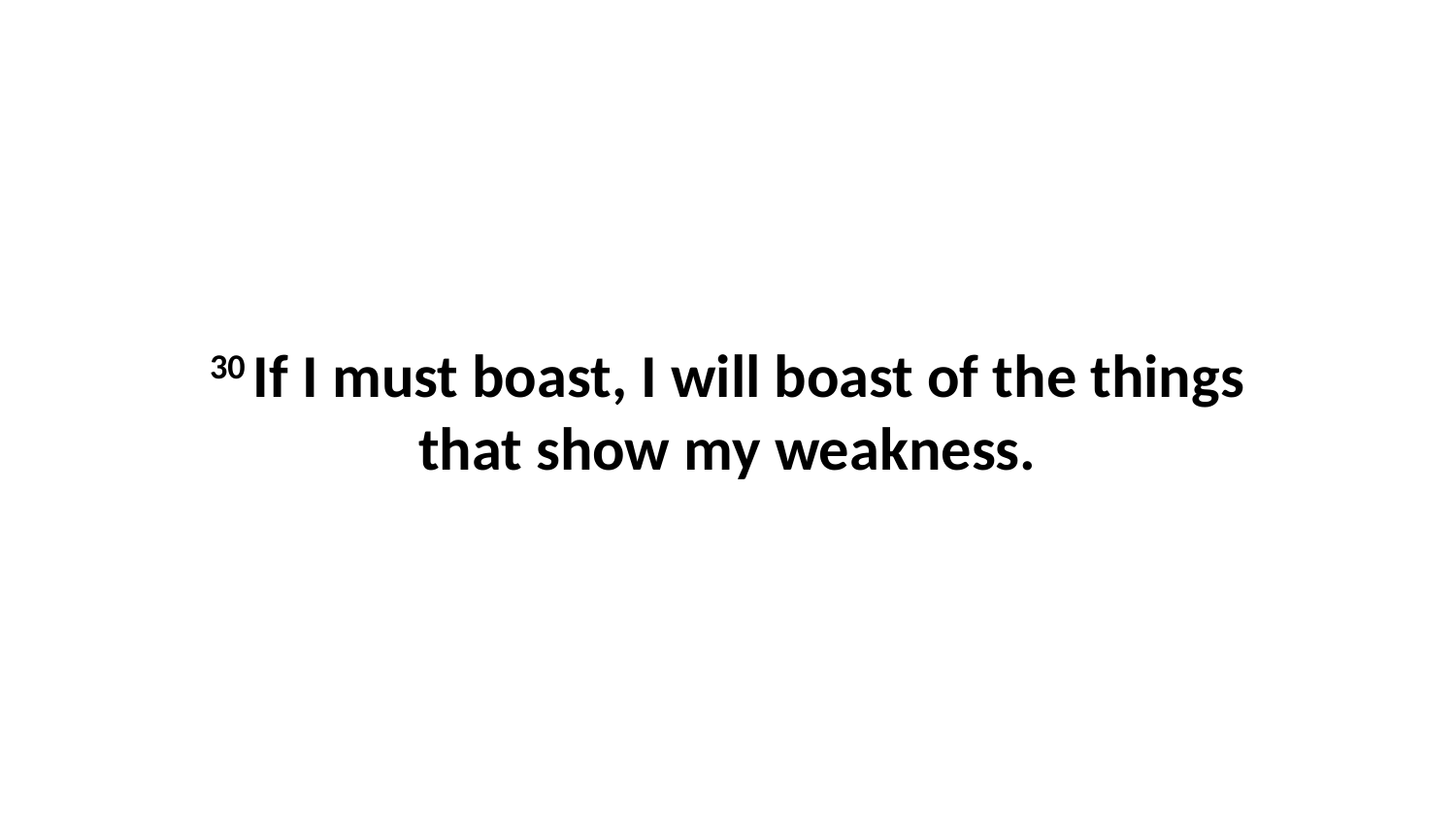

30 If I must boast, I will boast of the things that show my weakness.